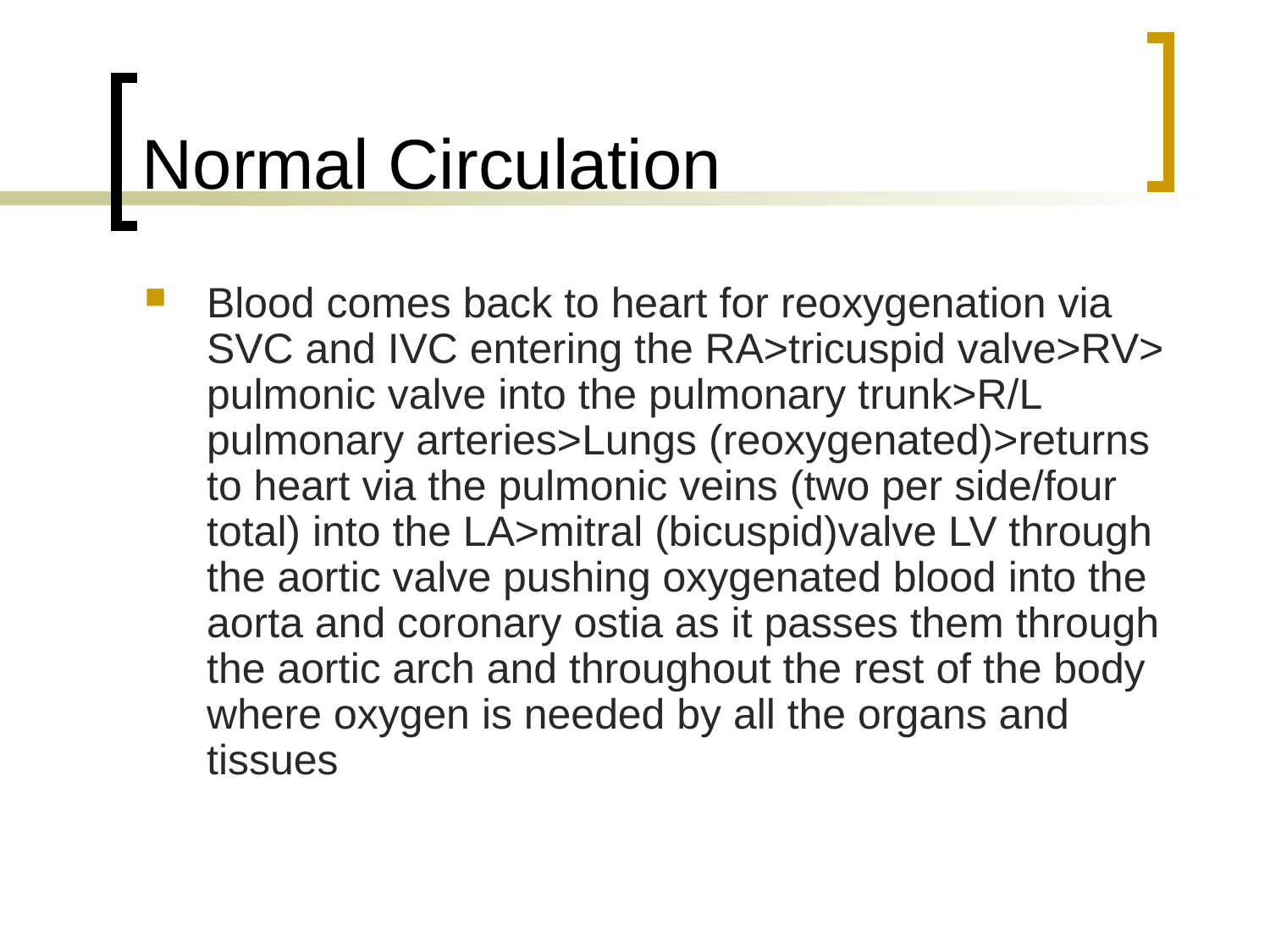

# Normal Circulation
Blood comes back to heart for reoxygenation via SVC and IVC entering the RA>tricuspid valve>RV>  pulmonic valve into the pulmonary trunk>R/L pulmonary arteries>Lungs (reoxygenated)>returns to heart via the pulmonic veins (two per side/four total) into the LA>mitral (bicuspid)valve LV through the aortic valve pushing oxygenated blood into the aorta and coronary ostia as it passes them through the aortic arch and throughout the rest of the body where oxygen is needed by all the organs and tissues